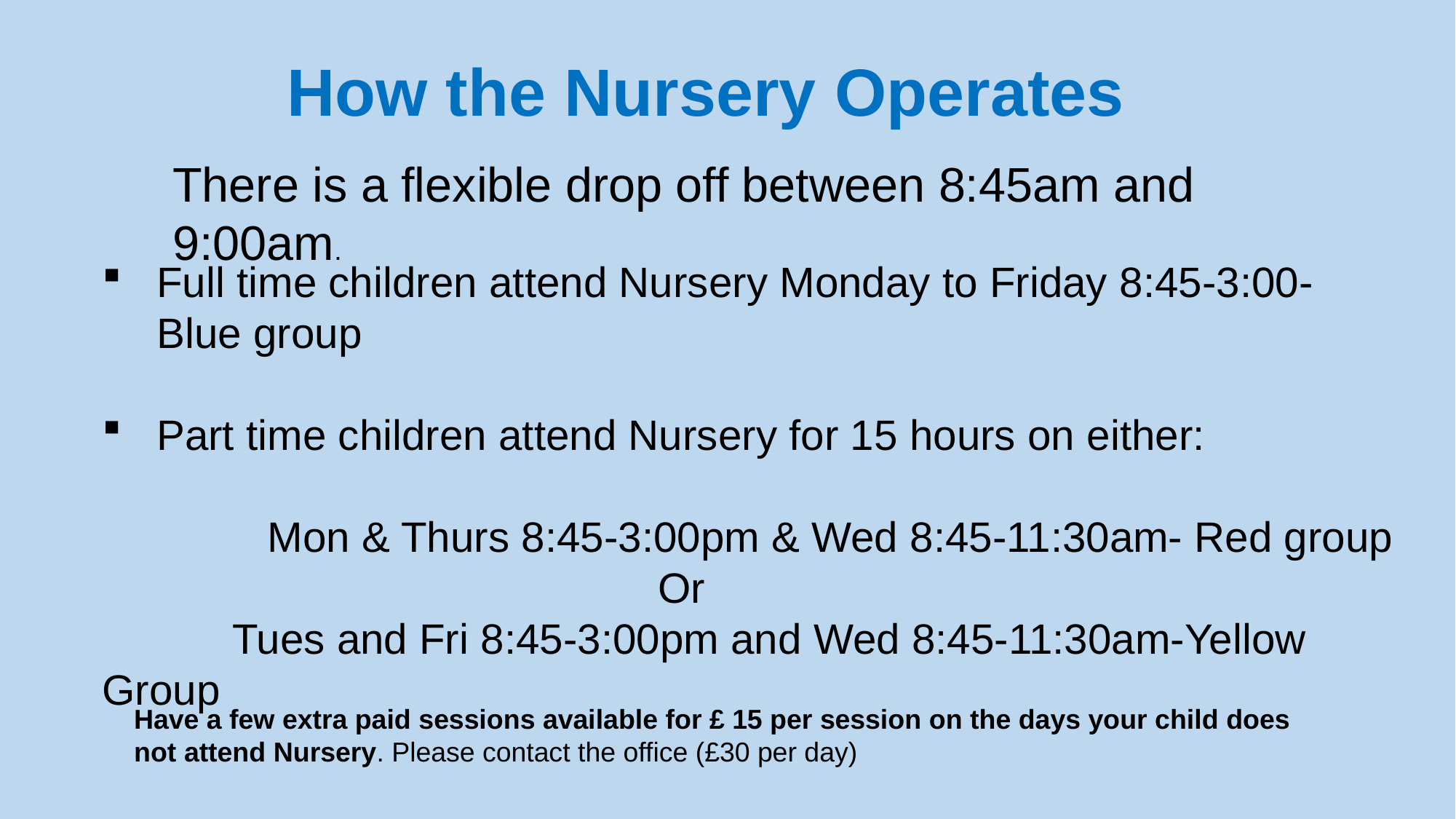

How the Nursery Operates
There is a flexible drop off between 8:45am and 9:00am.
Full time children attend Nursery Monday to Friday 8:45-3:00- Blue group

Part time children attend Nursery for 15 hours on either:

              Mon & Thurs 8:45-3:00pm & Wed 8:45-11:30am- Red group
                                               Or
           Tues and Fri 8:45-3:00pm and Wed 8:45-11:30am-Yellow Group
Have a few extra paid sessions available for £ 15 per session on the days your child does not attend Nursery. Please contact the office (£30 per day)